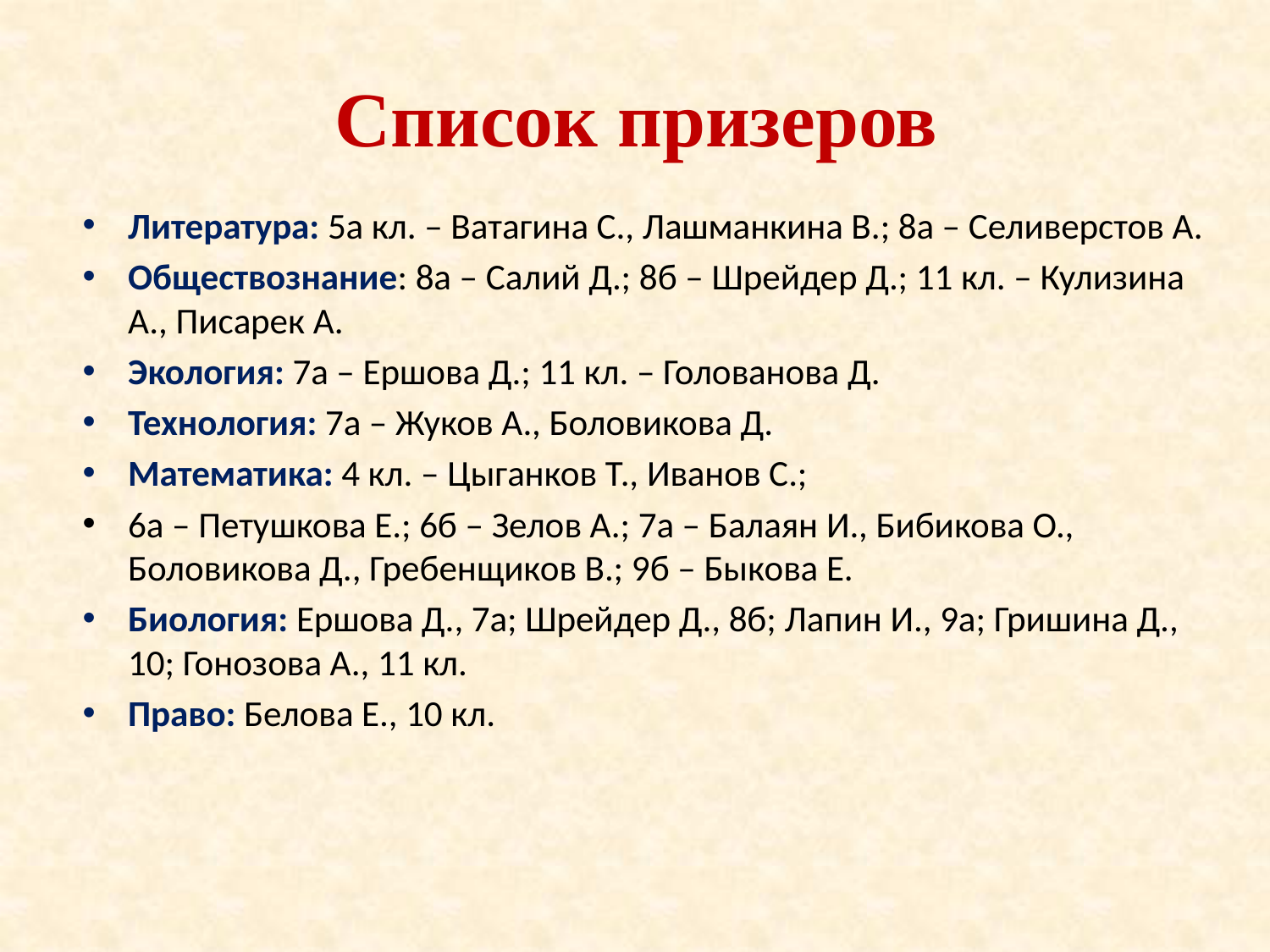

# Список призеров
Литература: 5а кл. – Ватагина С., Лашманкина В.; 8а – Селиверстов А.
Обществознание: 8а – Салий Д.; 8б – Шрейдер Д.; 11 кл. – Кулизина А., Писарек А.
Экология: 7а – Ершова Д.; 11 кл. – Голованова Д.
Технология: 7а – Жуков А., Боловикова Д.
Математика: 4 кл. – Цыганков Т., Иванов С.;
6а – Петушкова Е.; 6б – Зелов А.; 7а – Балаян И., Бибикова О., Боловикова Д., Гребенщиков В.; 9б – Быкова Е.
Биология: Ершова Д., 7а; Шрейдер Д., 8б; Лапин И., 9а; Гришина Д., 10; Гонозова А., 11 кл.
Право: Белова Е., 10 кл.